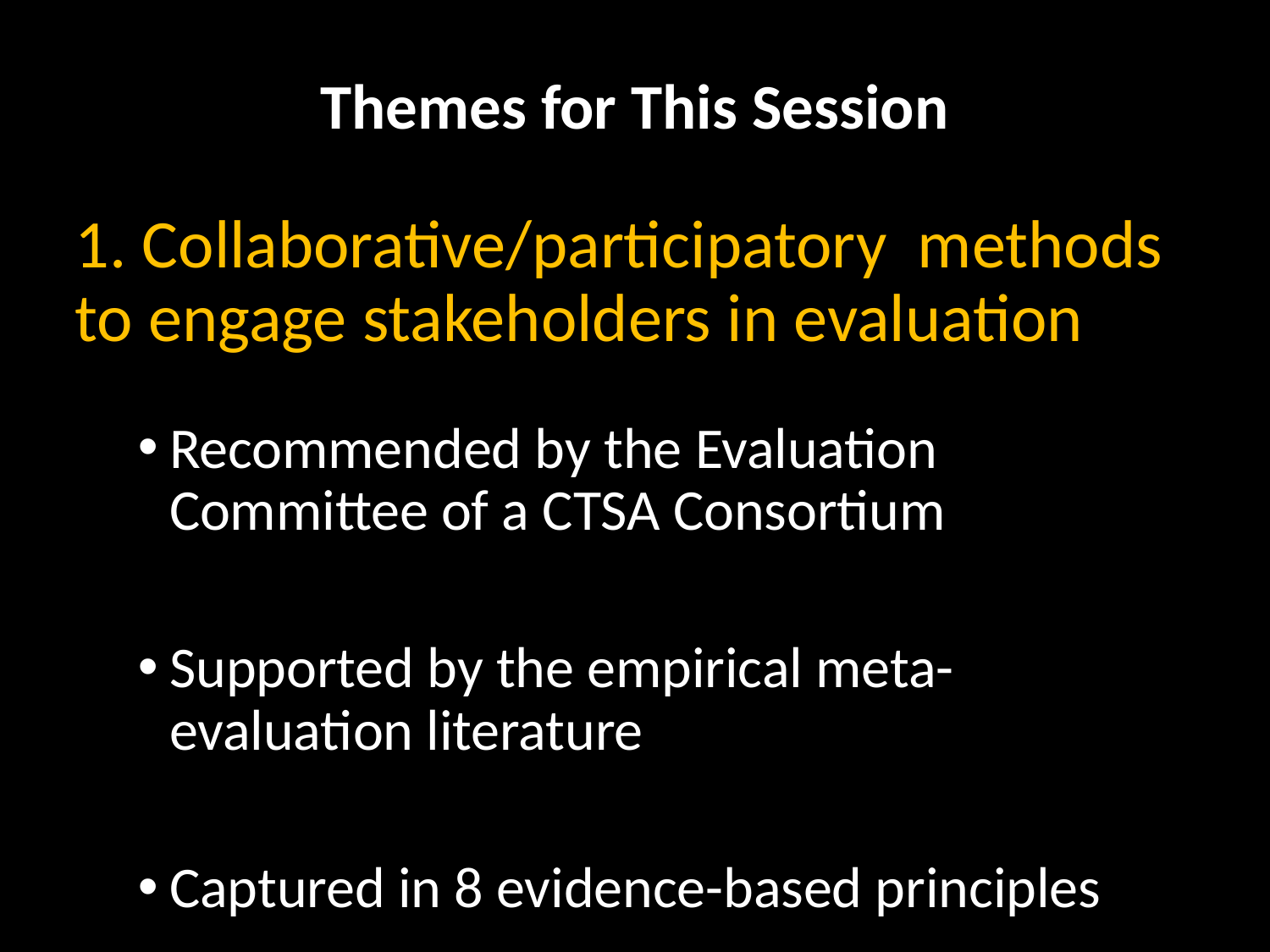

# Themes for This Session
1. Collaborative/participatory  methods to engage stakeholders in evaluation

Recommended by the Evaluation Committee of a CTSA Consortium

Supported by the empirical meta-evaluation literature

Captured in 8 evidence-based principles